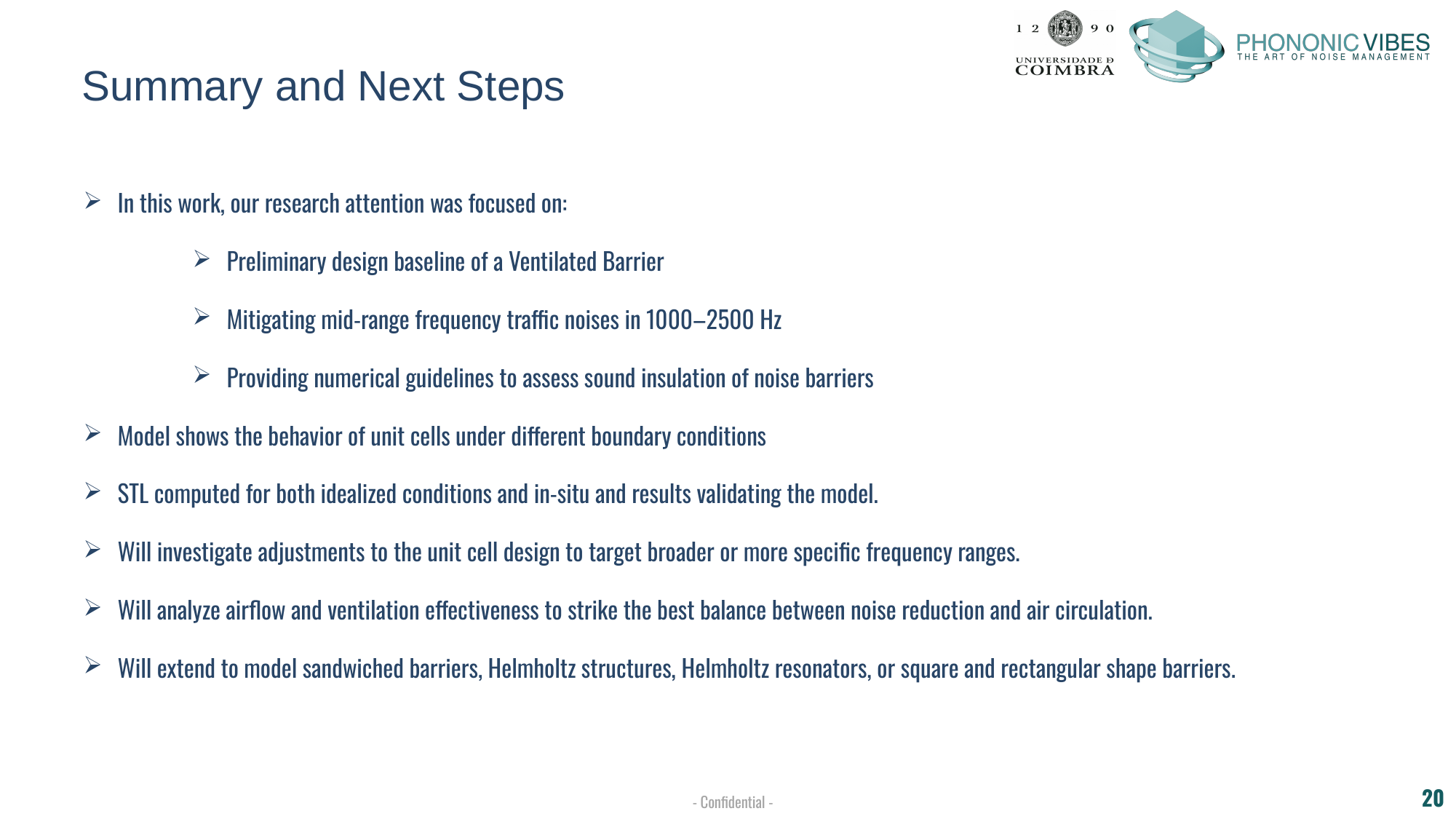

Summary and Next Steps

In this work, our research attention was focused on:
Preliminary design baseline of a Ventilated Barrier
Mitigating mid-range frequency traffic noises in 1000–2500 Hz
Providing numerical guidelines to assess sound insulation of noise barriers
Model shows the behavior of unit cells under different boundary conditions
STL computed for both idealized conditions and in-situ and results validating the model.
Will investigate adjustments to the unit cell design to target broader or more specific frequency ranges.
Will analyze airflow and ventilation effectiveness to strike the best balance between noise reduction and air circulation.
Will extend to model sandwiched barriers, Helmholtz structures, Helmholtz resonators, or square and rectangular shape barriers.